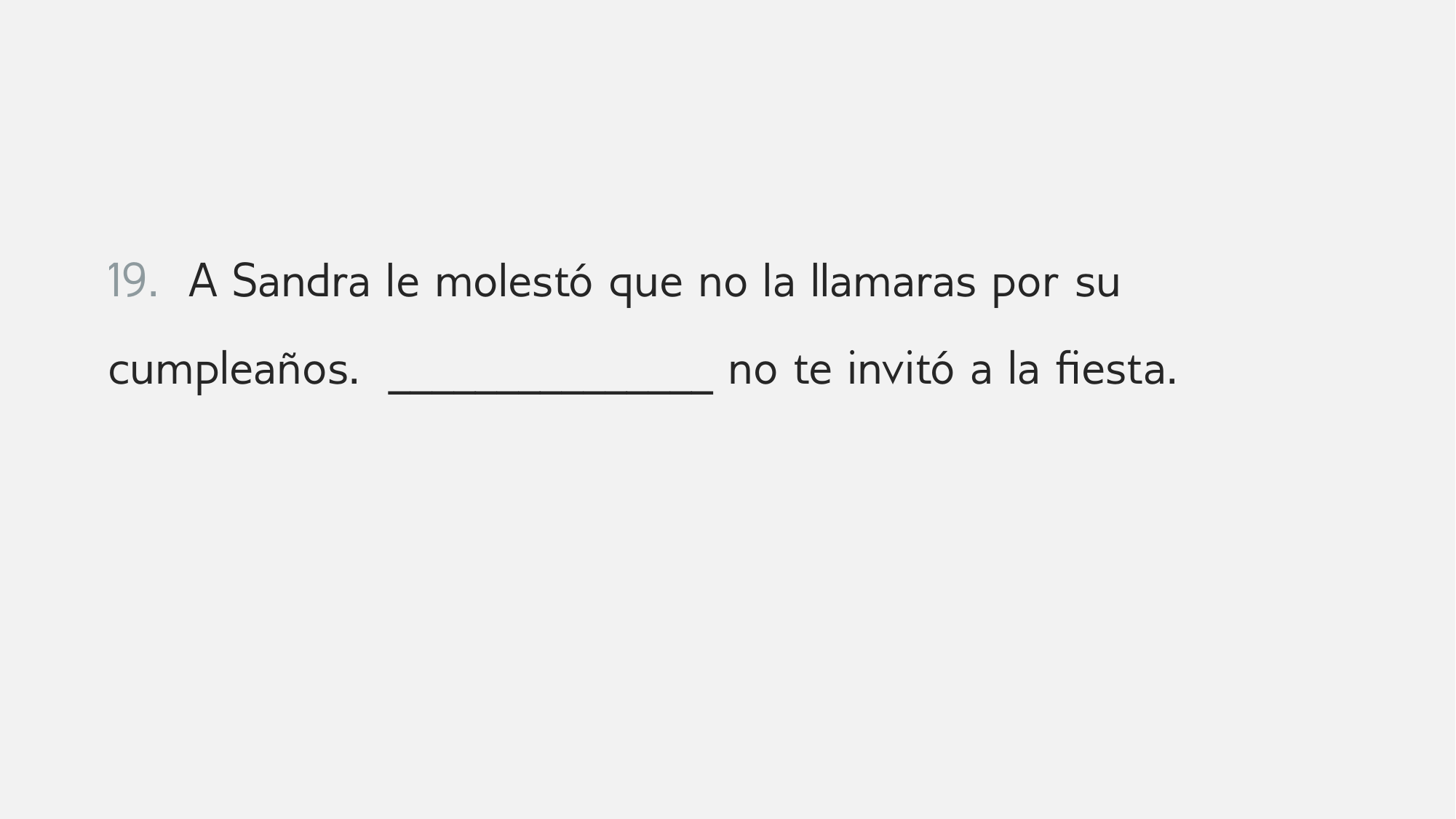

19.  A Sandra le molestó que no la llamaras por su cumpleaños.  _______________ no te invitó a la fiesta.